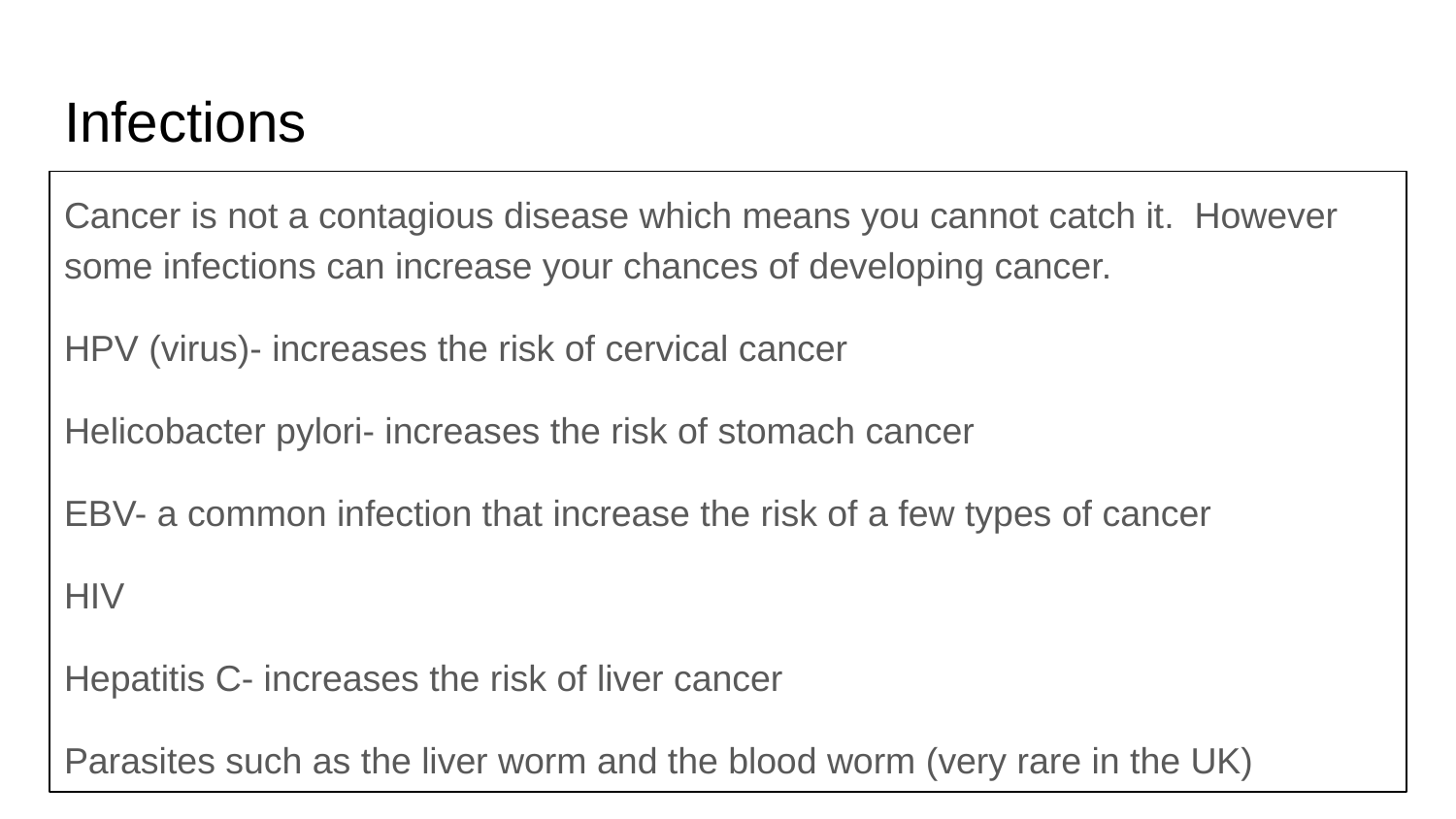

# Infections
Cancer is not a contagious disease which means you cannot catch it.  However some infections can increase your chances of developing cancer.
HPV (virus)- increases the risk of cervical cancer
Helicobacter pylori- increases the risk of stomach cancer
EBV- a common infection that increase the risk of a few types of cancer
HIV
Hepatitis C- increases the risk of liver cancer
Parasites such as the liver worm and the blood worm (very rare in the UK)